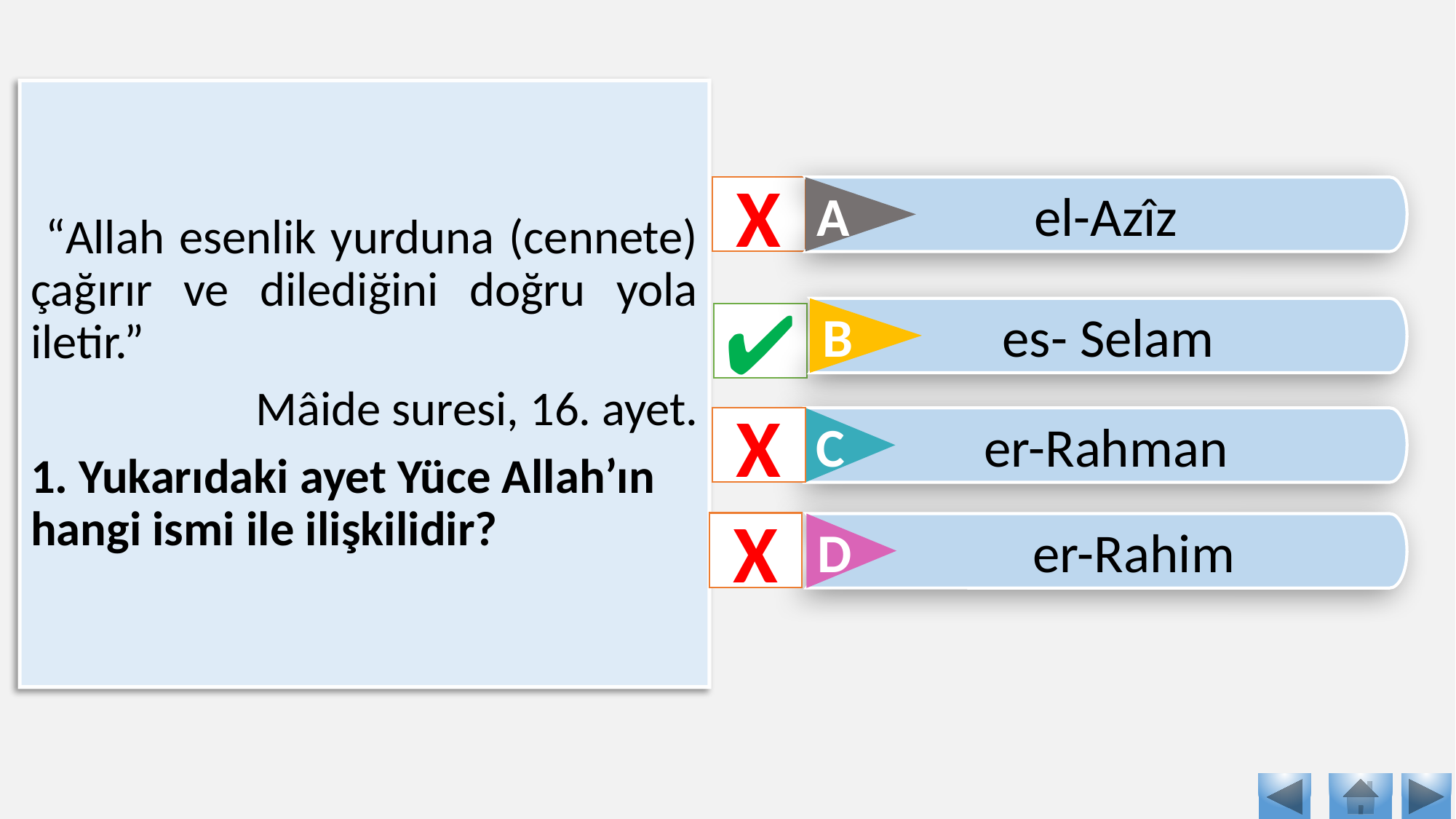

“Allah esenlik yurduna (cennete) çağırır ve dilediğini doğru yola iletir.”
Mâide suresi, 16. ayet.
1. Yukarıdaki ayet Yüce Allah’ın hangi ismi ile ilişkilidir?
X
A
el-Azîz
B
es- Selam
✔
X
C
er-Rahman
X
D
er-Rahim